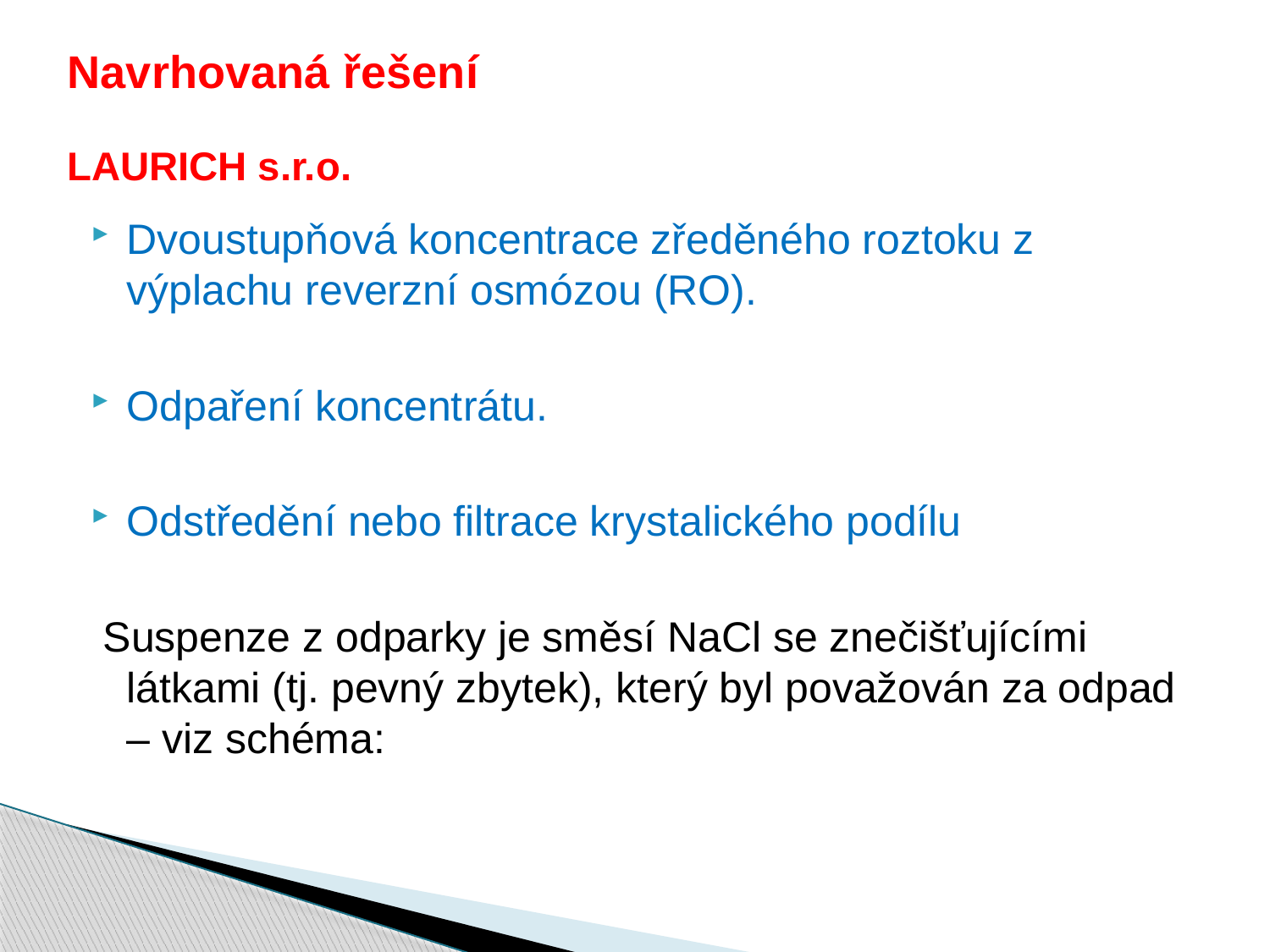

# Navrhovaná řešení   LAURICH s.r.o.
Dvoustupňová koncentrace zředěného roztoku z výplachu reverzní osmózou (RO).

Odpaření koncentrátu.

Odstředění nebo filtrace krystalického podílu

 Suspenze z odparky je směsí NaCl se znečišťujícími látkami (tj. pevný zbytek), který byl považován za odpad – viz schéma: